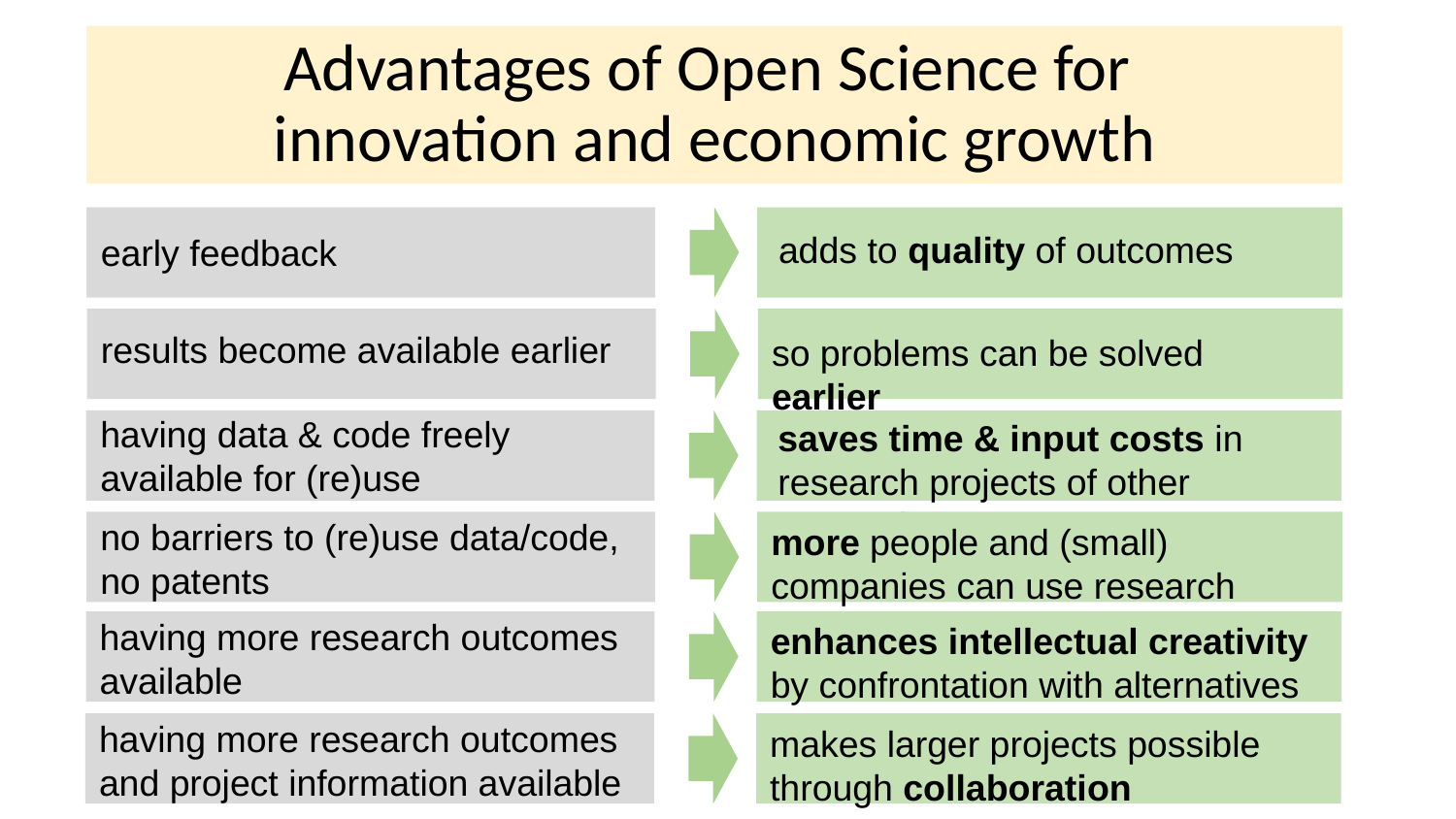

# Advantages of Open Science for innovation and economic growth

adds to quality of outcomes
early feedback

results become available earlier
so problems can be solved earlier

having data & code freely available for (re)use

saves time & input costs in research projects of other researchers

no barriers to (re)use data/code, no patents

more people and (small) companies can use research outcomes

having more research outcomes available

enhances intellectual creativity by confrontation with alternatives

having more research outcomes and project information available

makes larger projects possible through collaboration